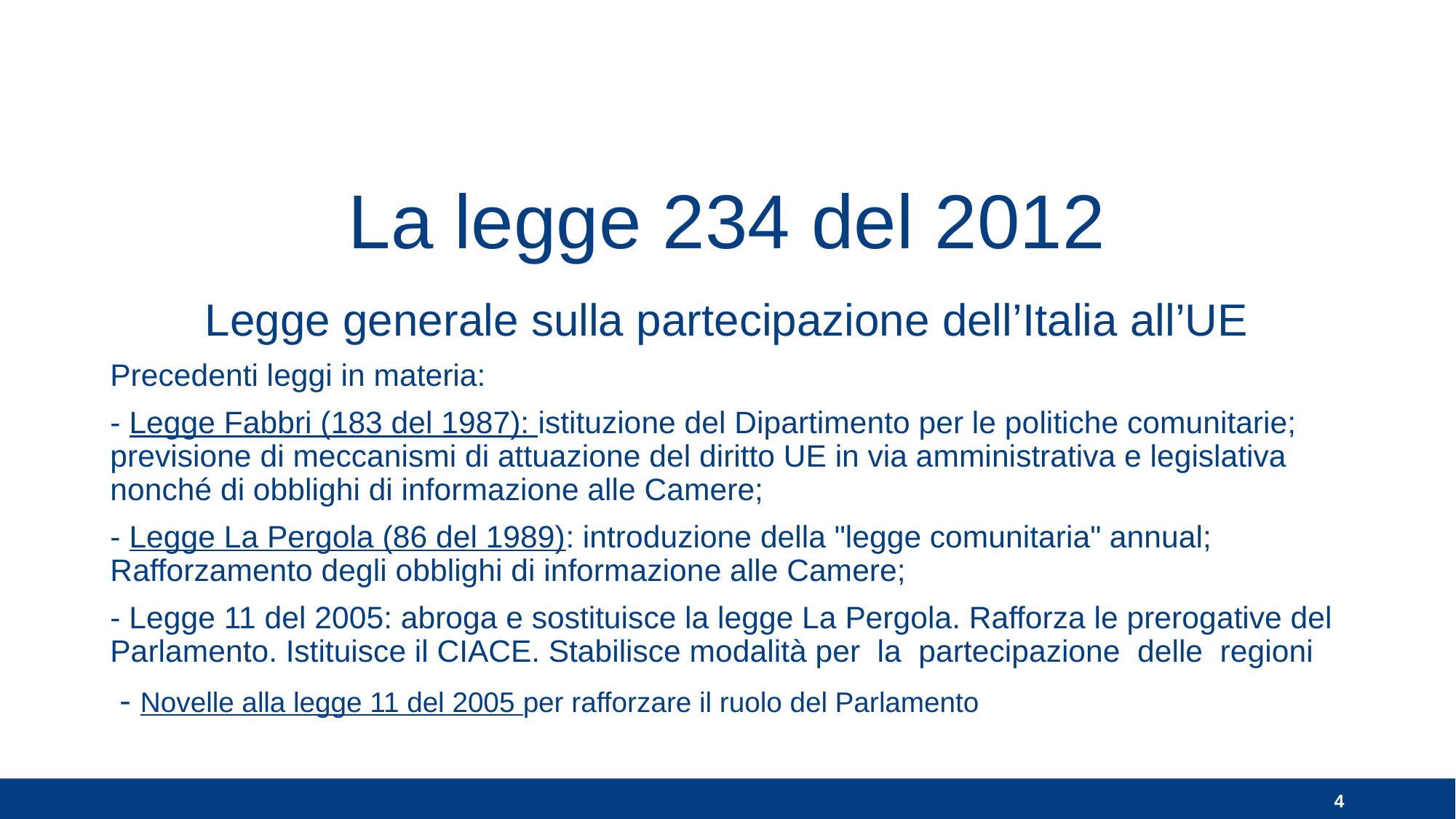

# La legge 234 del 2012
Legge generale sulla partecipazione dell’Italia all’UE
Precedenti leggi in materia:
- Legge Fabbri (183 del 1987): istituzione del Dipartimento per le politiche comunitarie; previsione di meccanismi di attuazione del diritto UE in via amministrativa e legislativa nonché di obblighi di informazione alle Camere;
- Legge La Pergola (86 del 1989): introduzione della "legge comunitaria" annual; Rafforzamento degli obblighi di informazione alle Camere;
- Legge 11 del 2005: abroga e sostituisce la legge La Pergola. Rafforza le prerogative del Parlamento. Istituisce il CIACE. Stabilisce modalità per  la  partecipazione  delle  regioni
 - Novelle alla legge 11 del 2005 per rafforzare il ruolo del Parlamento
4